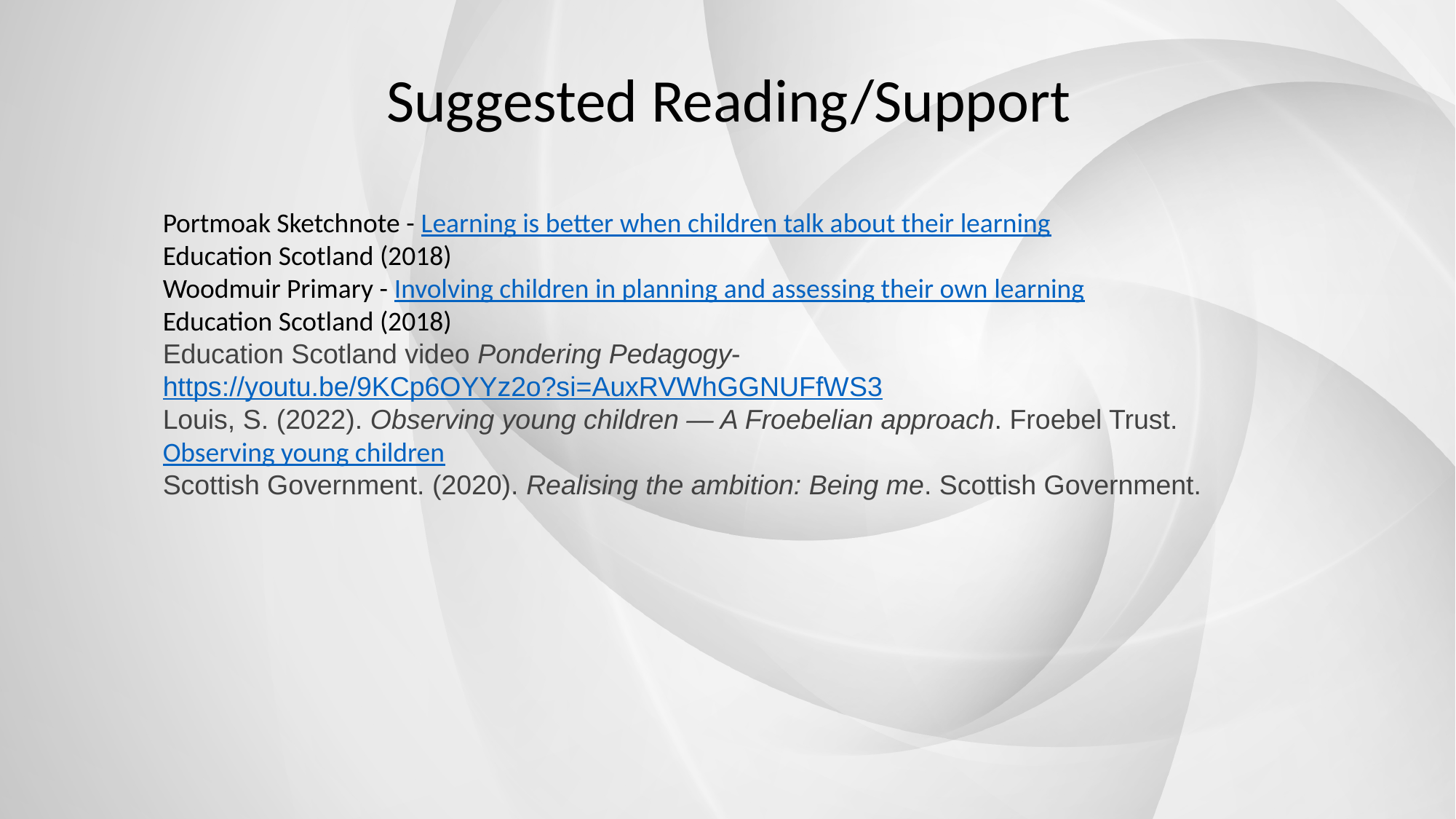

Suggested Reading/Support
Portmoak Sketchnote - Learning is better when children talk about their learning
Education Scotland (2018)
Woodmuir Primary - Involving children in planning and assessing their own learning
Education Scotland (2018)
Education Scotland video Pondering Pedagogy- https://youtu.be/9KCp6OYYz2o?si=AuxRVWhGGNUFfWS3
Louis, S. (2022). Observing young children — A Froebelian approach. Froebel Trust. Observing young children
Scottish Government. (2020). Realising the ambition: Being me. Scottish Government.